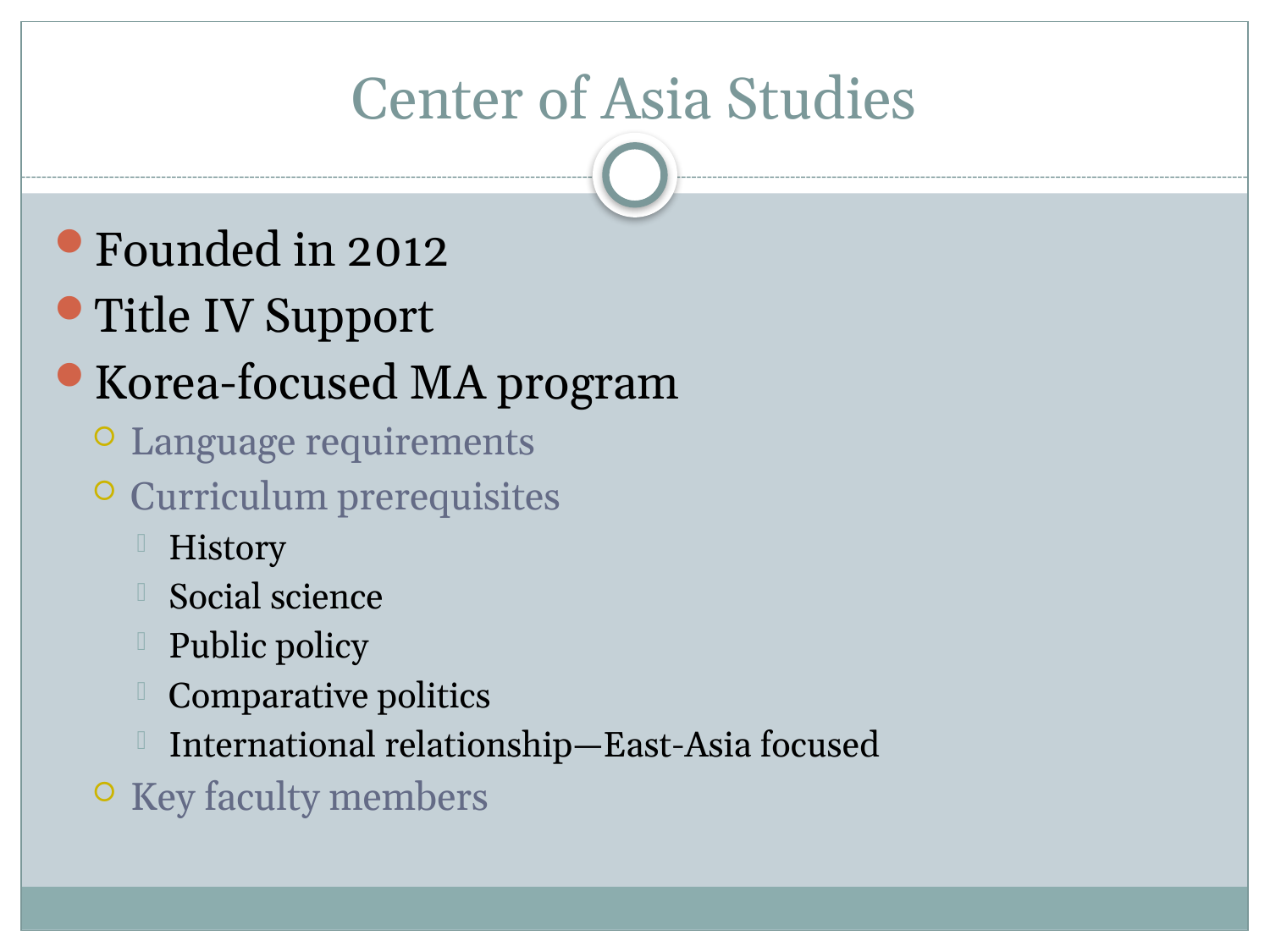

# Center of Asia Studies
Founded in 2012
Title IV Support
Korea-focused MA program
Language requirements
Curriculum prerequisites
History
Social science
Public policy
Comparative politics
International relationship—East-Asia focused
Key faculty members